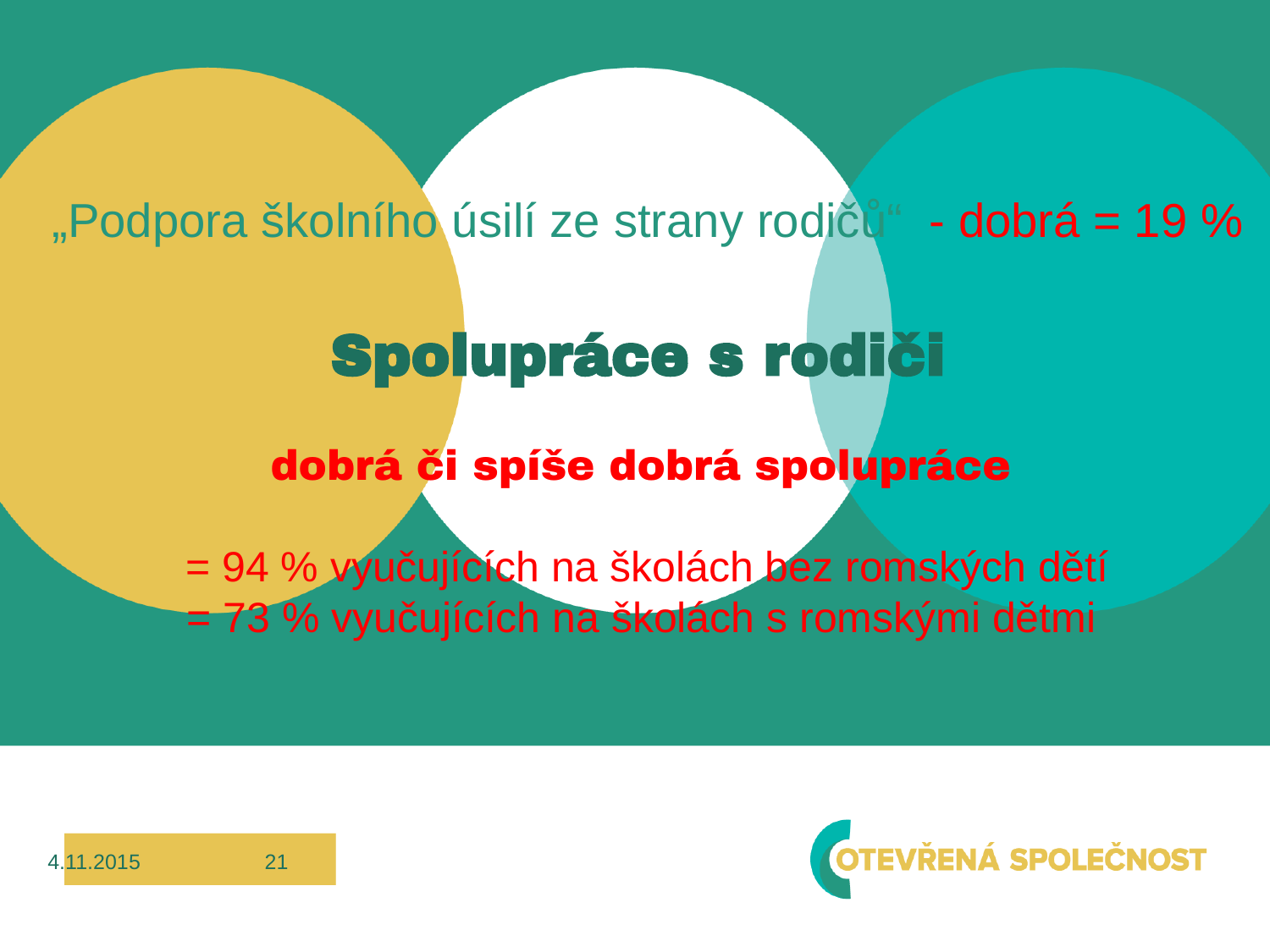

# „Podpora školního úsilí ze strany rodičů“  - dobrá = 19 % Spolupráce s rodiči dobrá či spíše dobrá spolupráce = 94 % vyučujících na školách bez romských dětí = 73 % vyučujících na školách s romskými dětmi